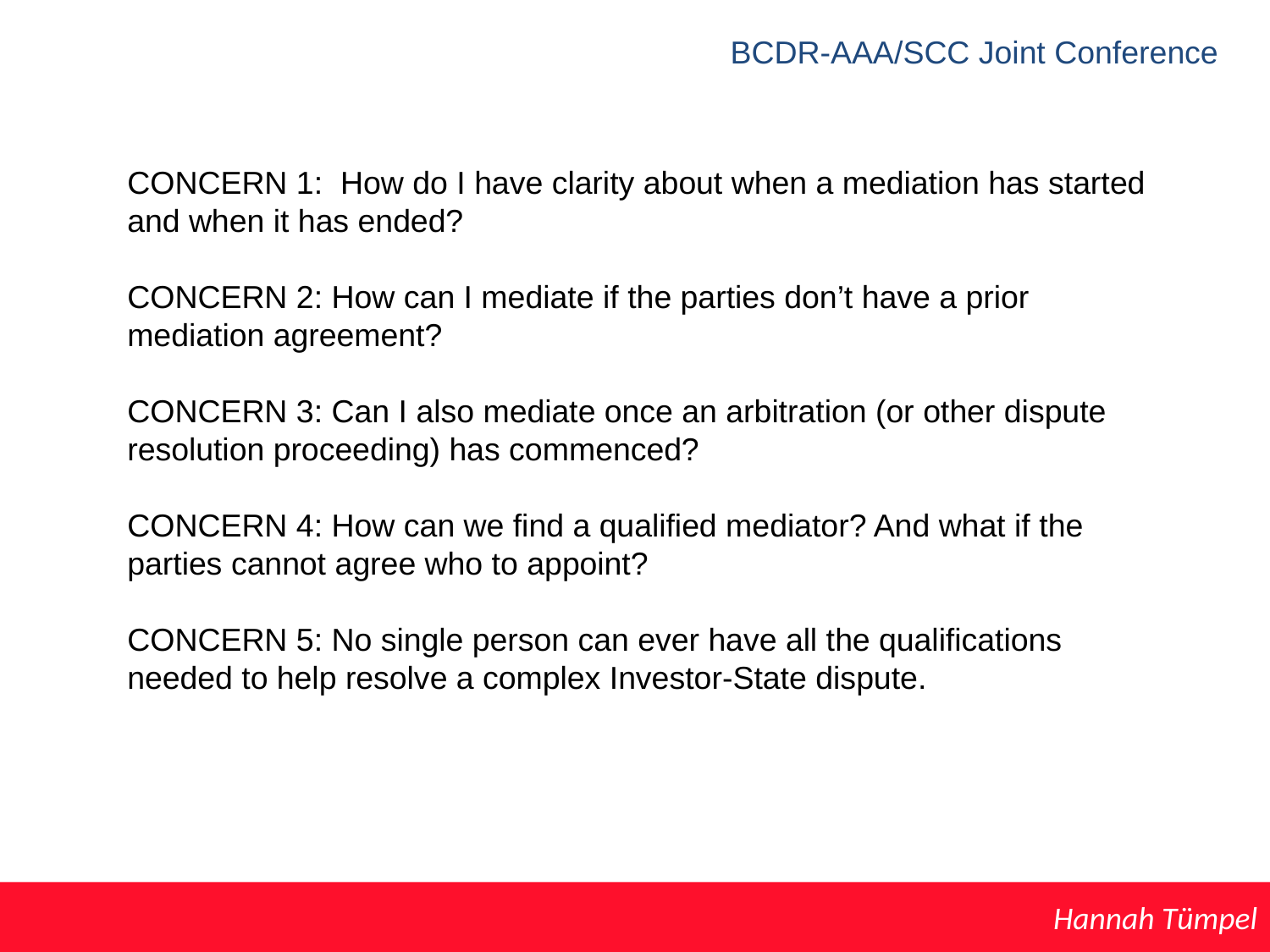

BCDR-AAA/SCC Joint Conference
CONCERN 1:  How do I have clarity about when a mediation has started and when it has ended?

CONCERN 2: How can I mediate if the parties don’t have a prior mediation agreement?

CONCERN 3: Can I also mediate once an arbitration (or other dispute resolution proceeding) has commenced?

CONCERN 4: How can we find a qualified mediator? And what if the parties cannot agree who to appoint?

CONCERN 5: No single person can ever have all the qualifications needed to help resolve a complex Investor-State dispute.

Hannah Tümpel